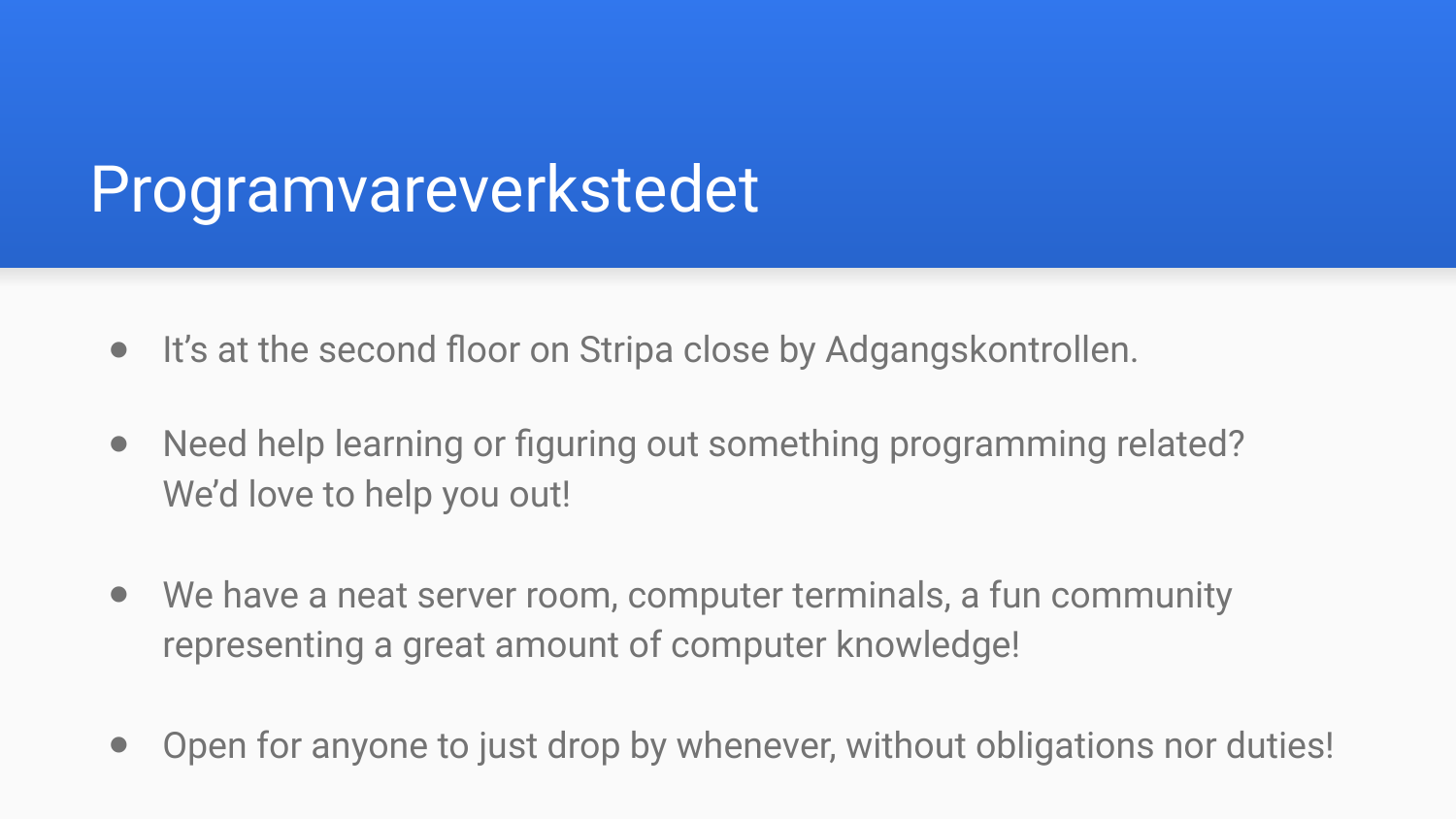

# Programvareverkstedet
It’s at the second floor on Stripa close by Adgangskontrollen.
Need help learning or figuring out something programming related?
We’d love to help you out!
We have a neat server room, computer terminals, a fun community representing a great amount of computer knowledge!
Open for anyone to just drop by whenever, without obligations nor duties!